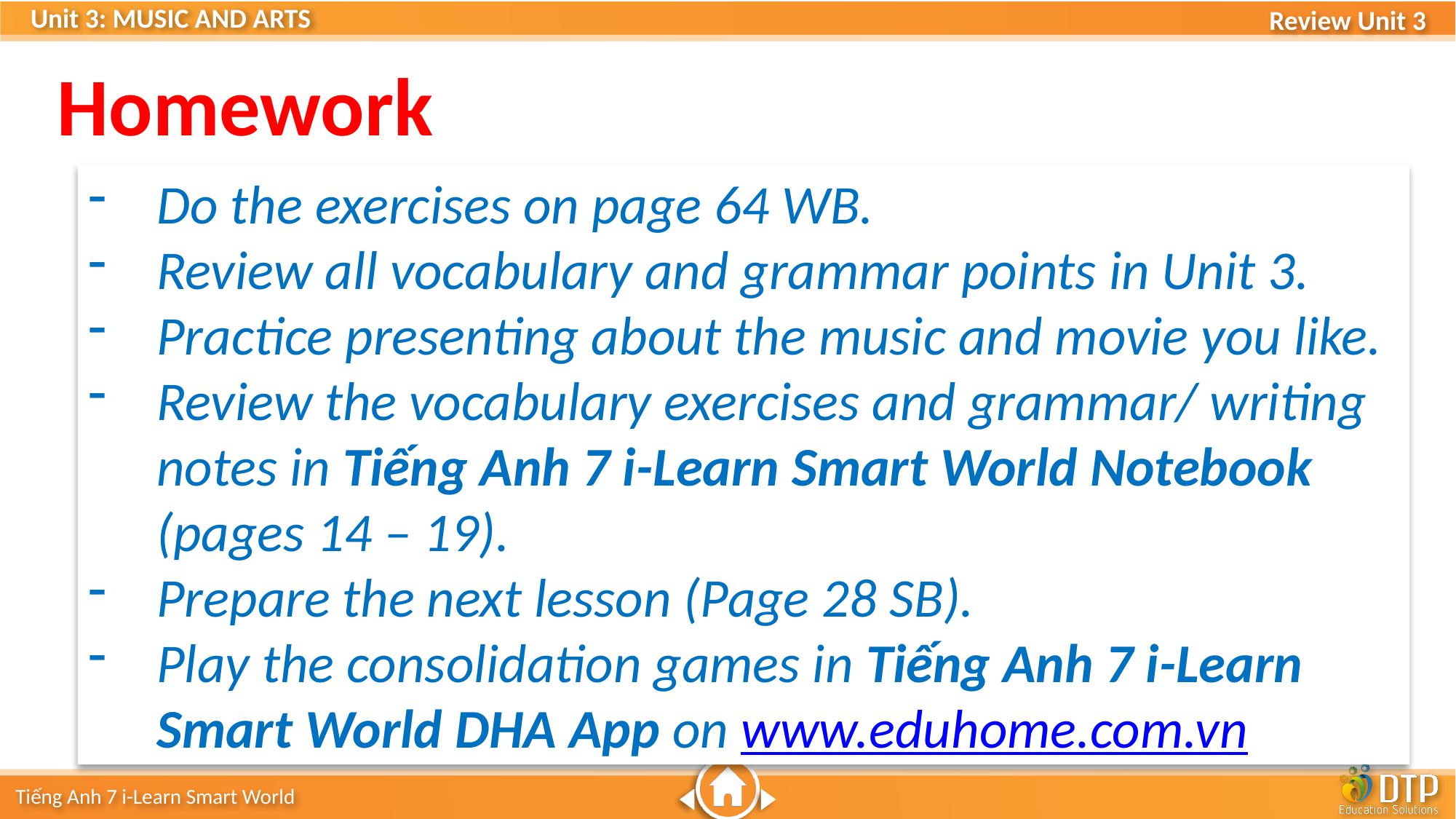

Homework
Do the exercises on page 64 WB.
Review all vocabulary and grammar points in Unit 3.
Practice presenting about the music and movie you like.
Review the vocabulary exercises and grammar/ writing notes in Tiếng Anh 7 i-Learn Smart World Notebook (pages 14 – 19).
Prepare the next lesson (Page 28 SB).
Play the consolidation games in Tiếng Anh 7 i-Learn Smart World DHA App on www.eduhome.com.vn